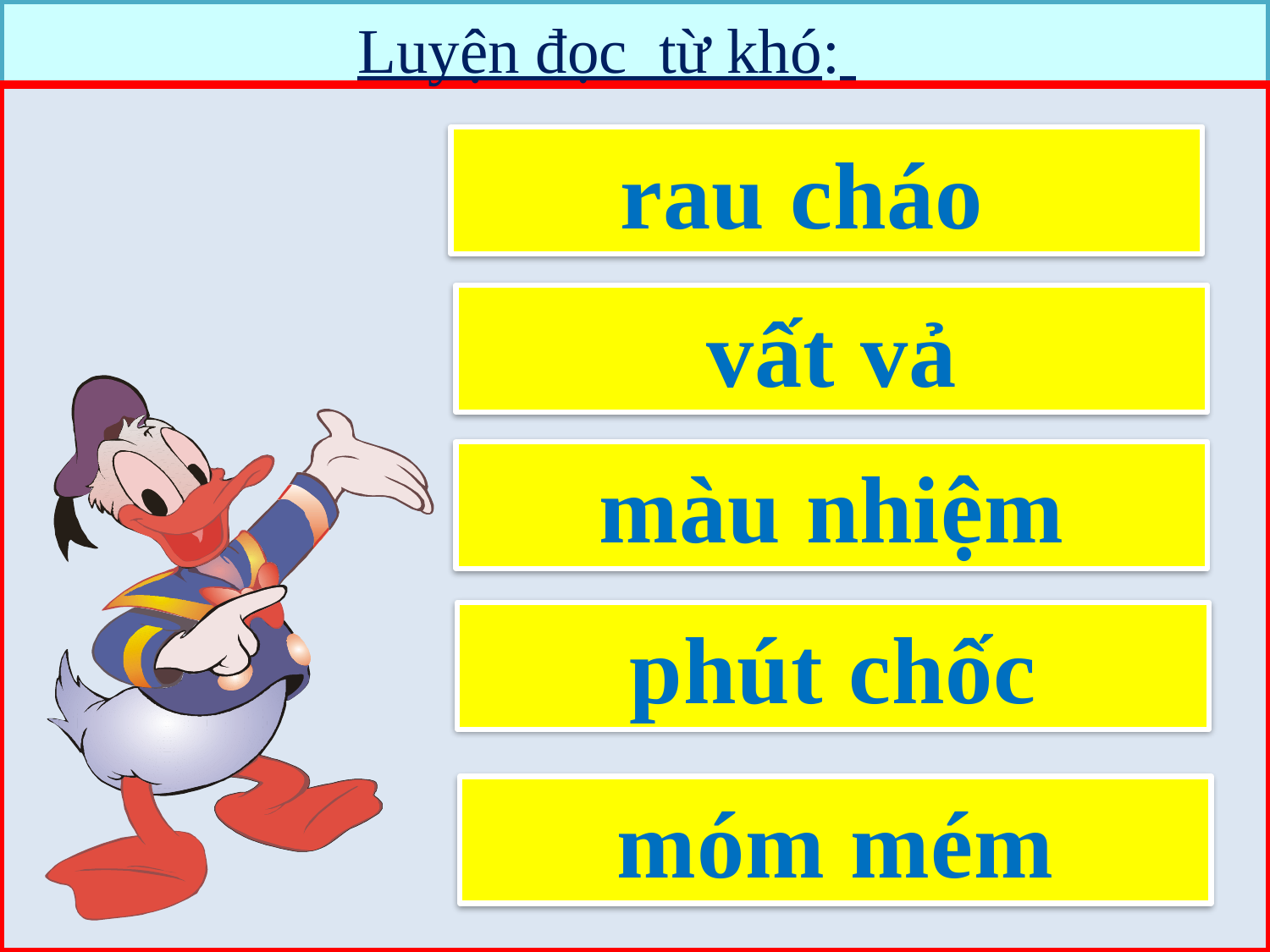

Luyện đọc  từ khó:

rau cháo
vất vả

màu nhiệm
phút chốc
móm mém